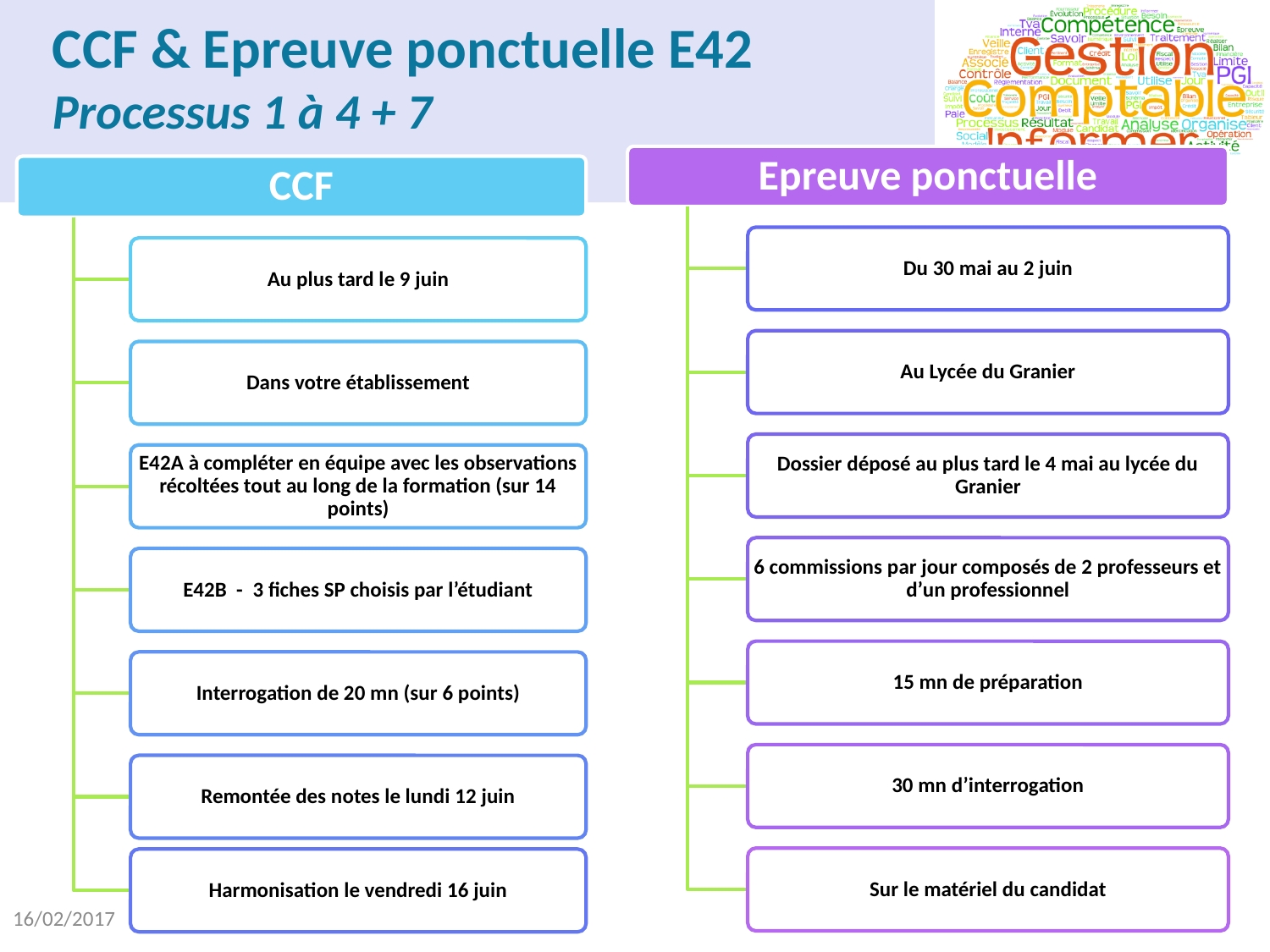

# CCF & Epreuve ponctuelle E42 Processus 1 à 4 + 7
CCF
Au plus tard le 9 juin
Dans votre établissement
E42A à compléter en équipe avec les observations récoltées tout au long de la formation (sur 14 points)
E42B  -  3 fiches SP choisis par l’étudiant
Interrogation de 20 mn (sur 6 points)
Remontée des notes le lundi 12 juin
Harmonisation le vendredi 16 juin
Epreuve ponctuelle
Du 30 mai au 2 juin
Au Lycée du Granier
Dossier déposé au plus tard le 4 mai au lycée du Granier
6 commissions par jour composés de 2 professeurs et d’un professionnel
15 mn de préparation
30 mn d’interrogation
Sur le matériel du candidat
16/02/2017